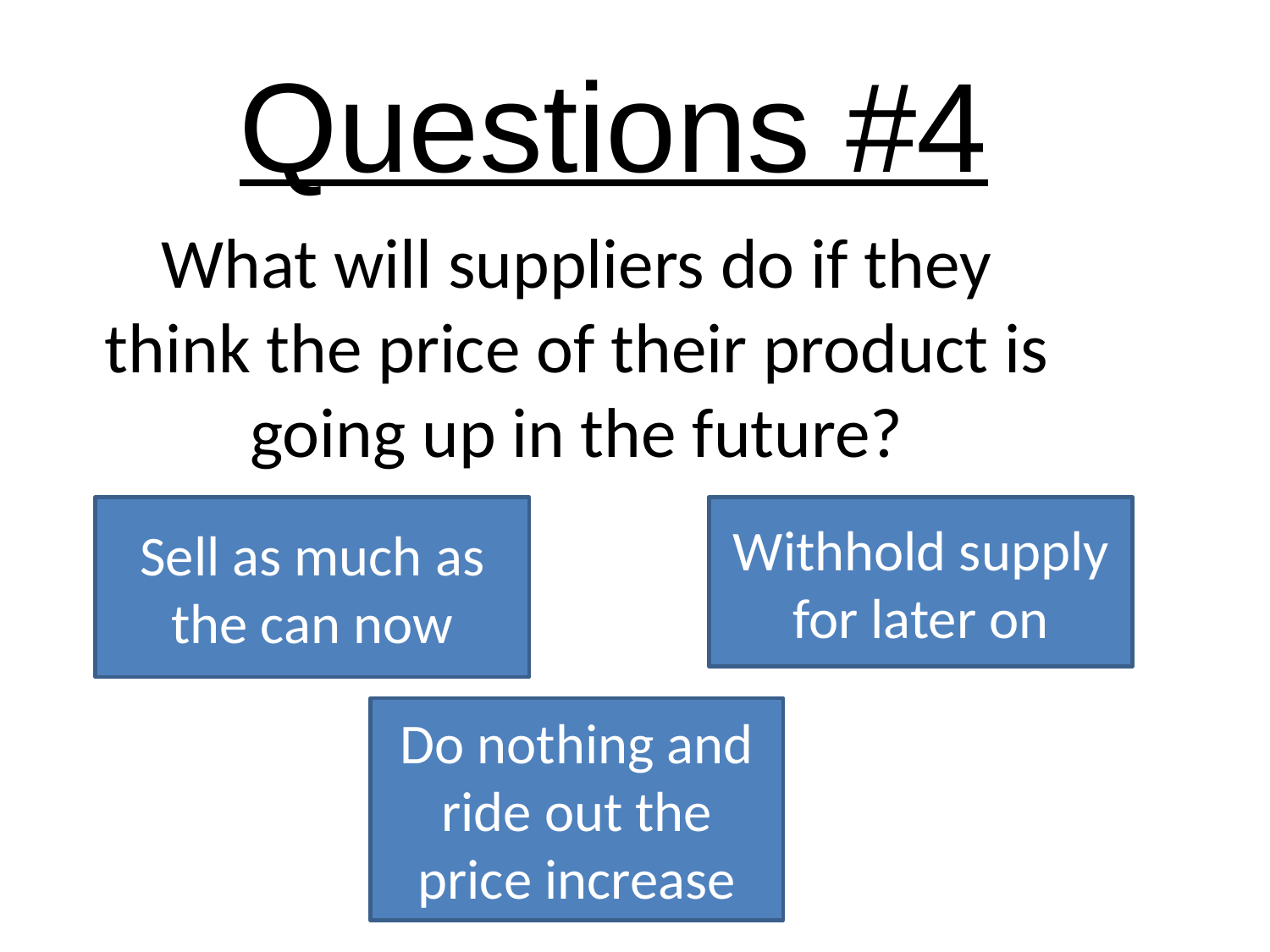

# Questions #4
What will suppliers do if they think the price of their product is going up in the future?
Sell as much as the can now
Withhold supply for later on
Do nothing and ride out the price increase